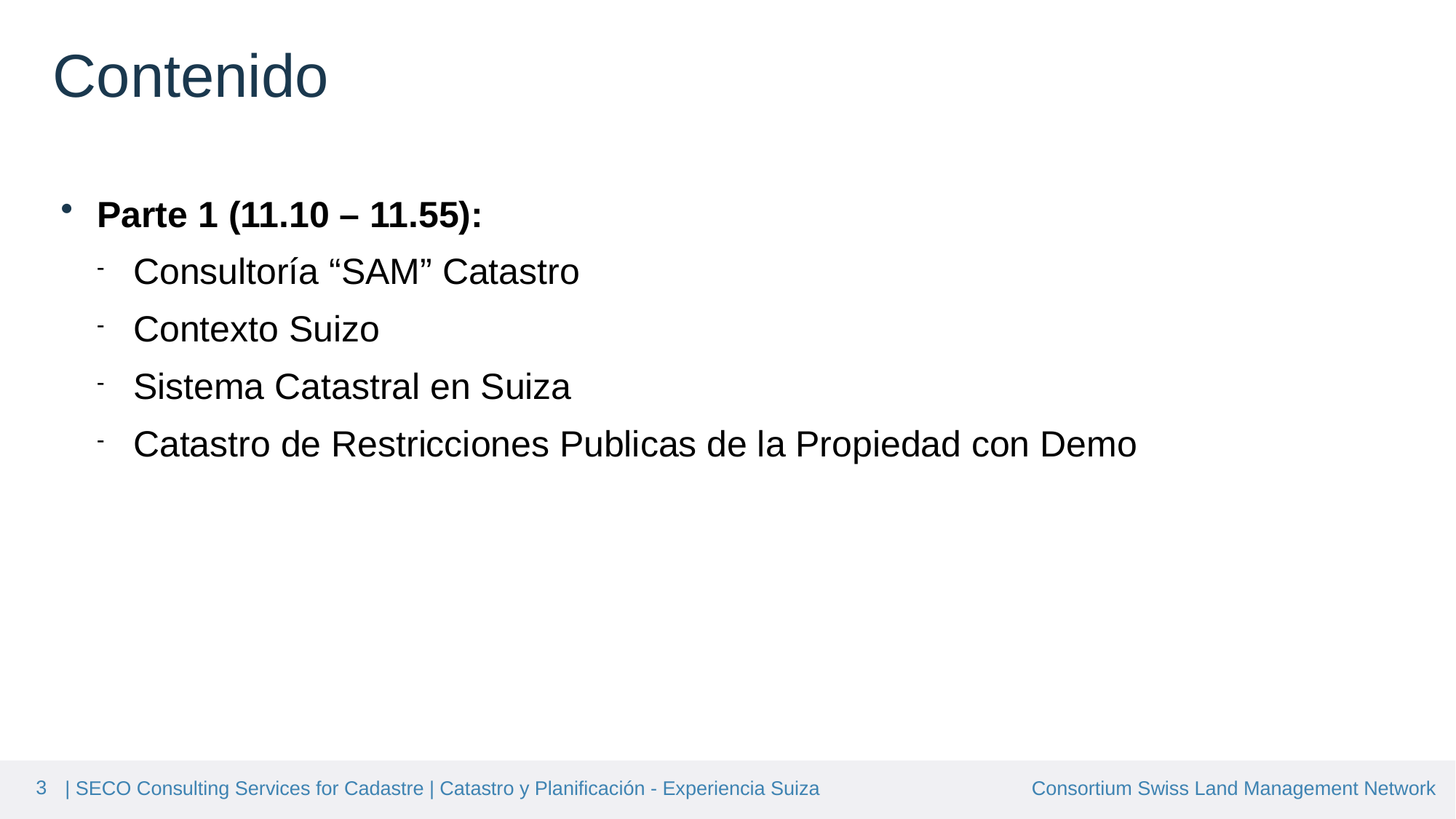

Contenido
Parte 1 (11.10 – 11.55):
Consultoría “SAM” Catastro
Contexto Suizo
Sistema Catastral en Suiza
Catastro de Restricciones Publicas de la Propiedad con Demo
3